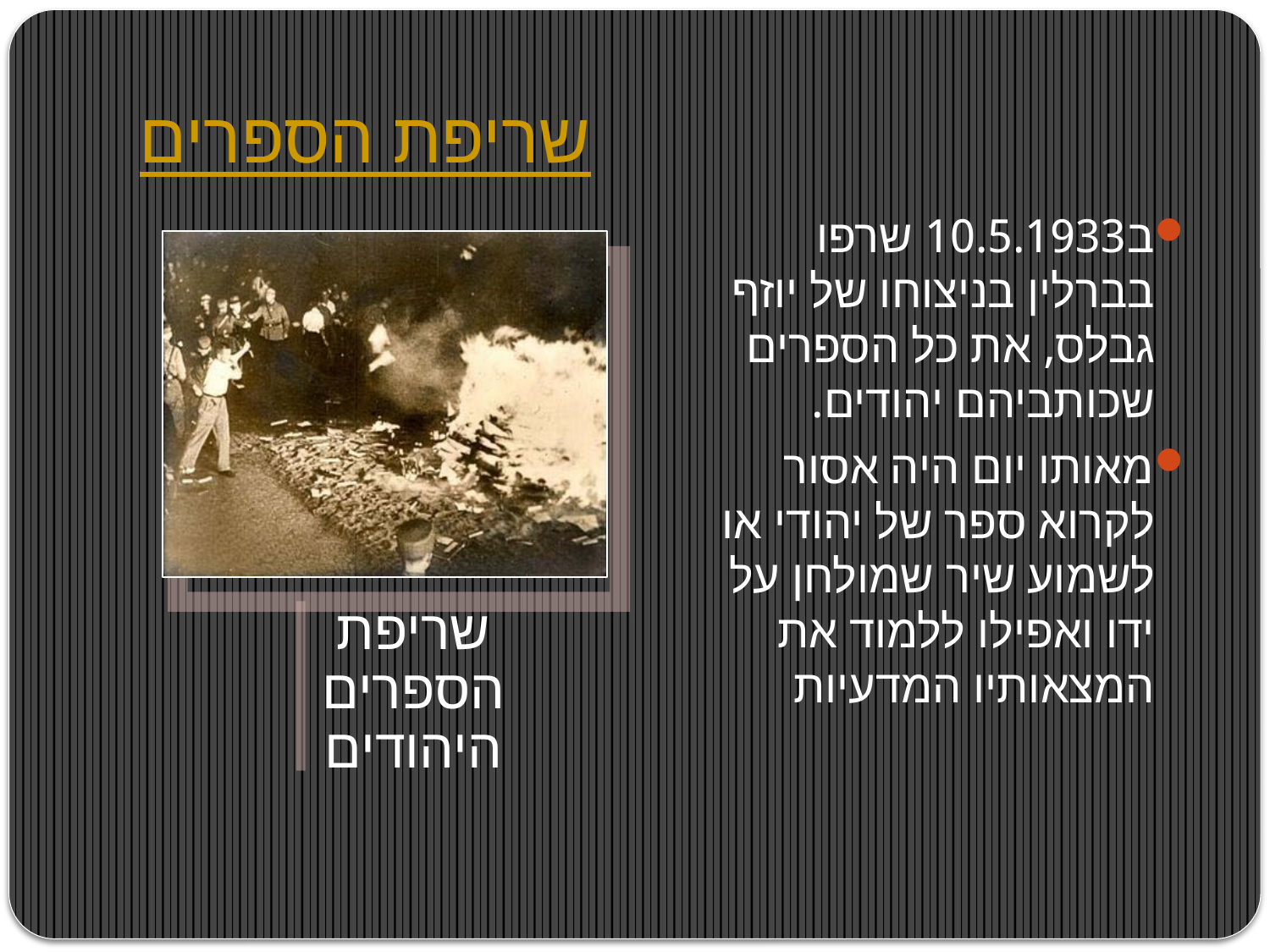

# שריפת הספרים

שריפת הספרים היהודים
ב10.5.1933 שרפו בברלין בניצוחו של יוזף גבלס, את כל הספרים שכותביהם יהודים.
מאותו יום היה אסור לקרוא ספר של יהודי או לשמוע שיר שמולחן על ידו ואפילו ללמוד את המצאותיו המדעיות